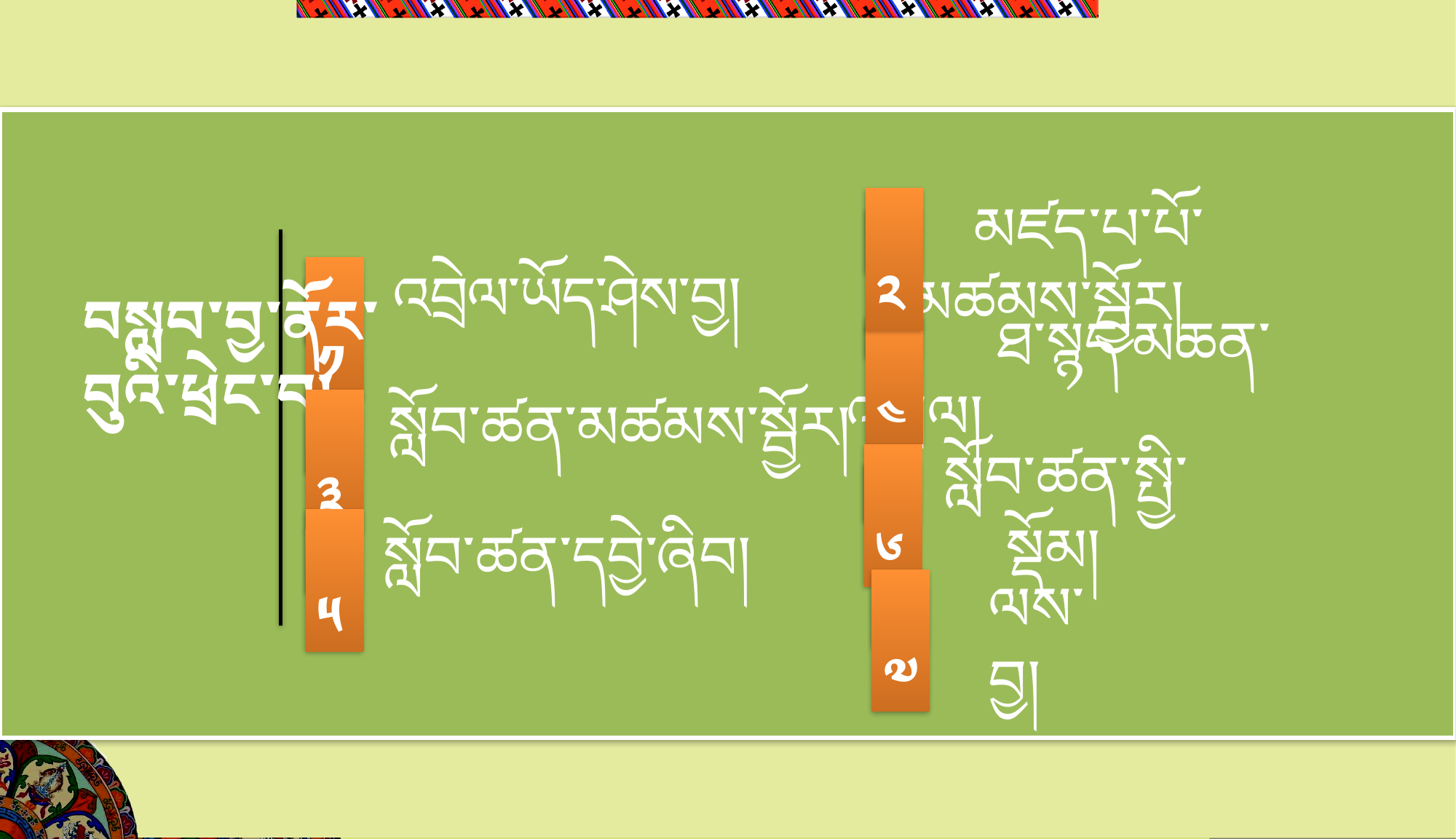

མཛད་པ་པོ་མཚམས་སྦྱོར།
 ༢

འབྲེལ་ཡོད་ཤེས་བྱ།
 ༡

  བསླབ་བྱ་ནོར་
  བུའི་ཕྲེང་བ།

            ཐ་སྙད་མཆན་འགྲེལ།
 ༤

སློབ་ཚན་མཚམས་སྦྱོར།
 ༣

  སློབ་ཚན་སྤྱི་སྡོམ།
 ༦

 ༥

སློབ་ཚན་དབྱེ་ཞིབ།

ལས་བྱ།
 ༧